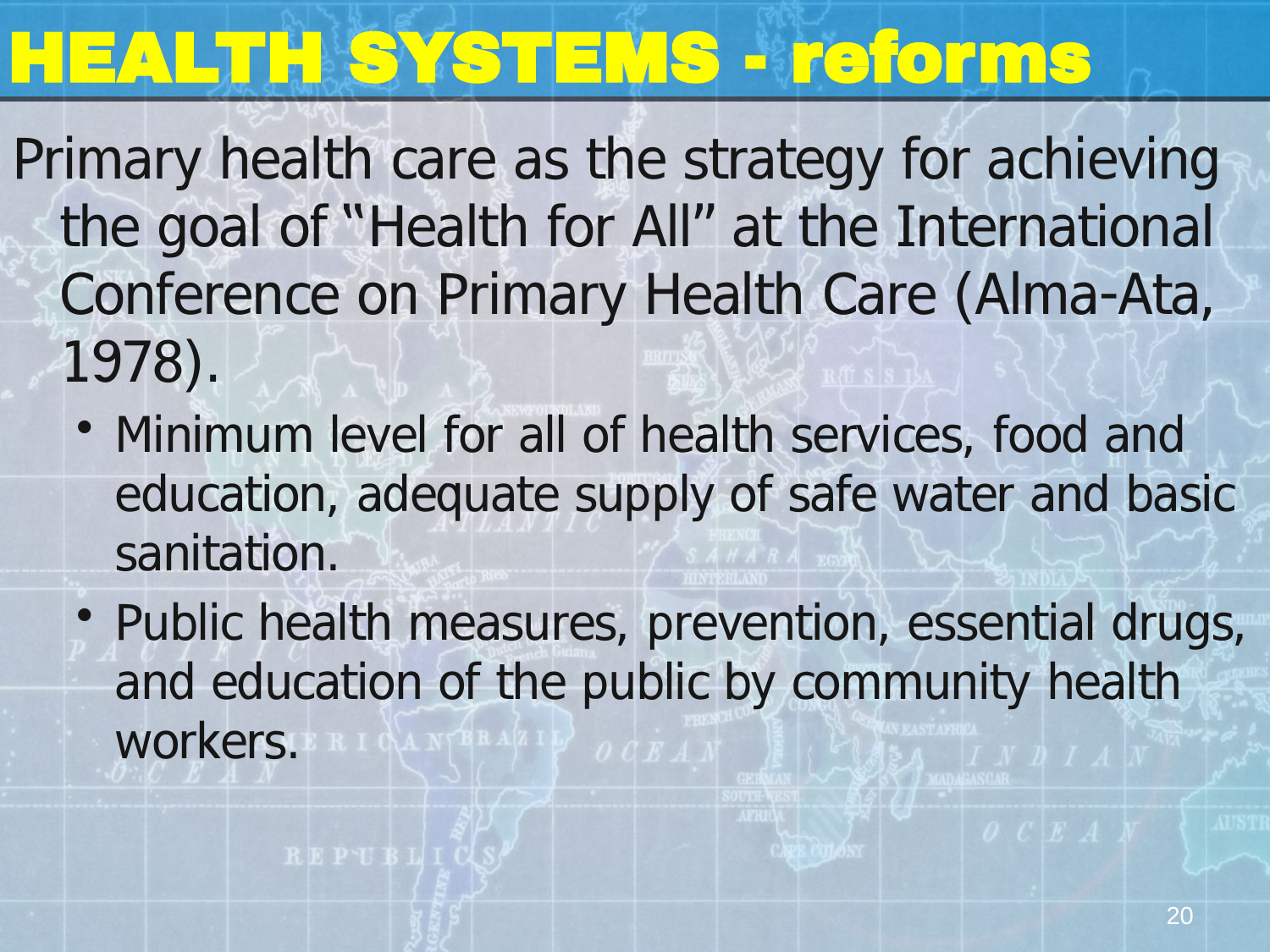

HEALTH SYSTEMS - reforms
Primary health care as the strategy for achieving the goal of “Health for All” at the International Conference on Primary Health Care (Alma-Ata, 1978).
Minimum level for all of health services, food and education, adequate supply of safe water and basic sanitation.
Public health measures, prevention, essential drugs, and education of the public by community health workers.
20